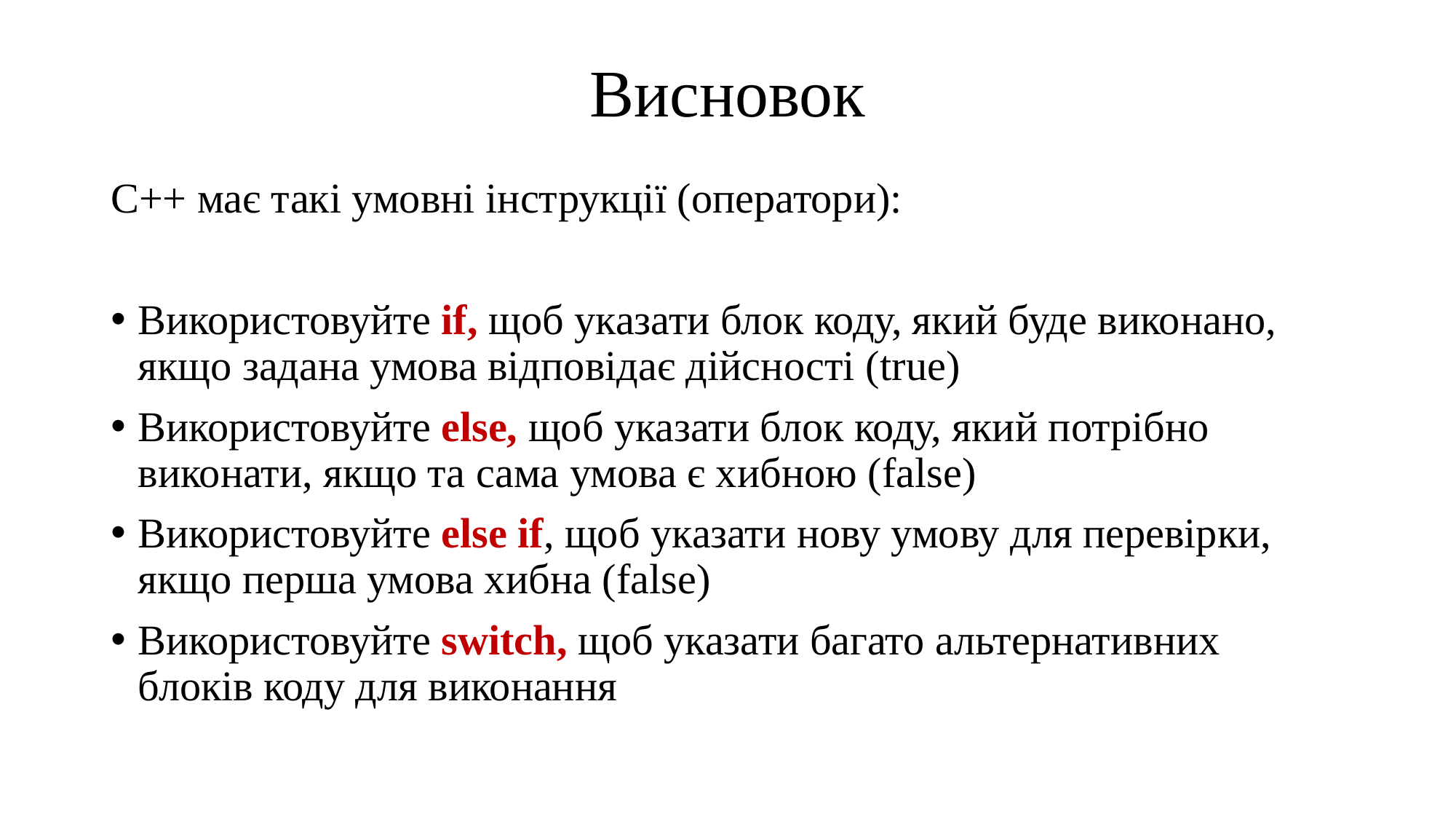

# Висновок
C++ має такі умовні інструкції (оператори):

Використовуйте if, щоб указати блок коду, який буде виконано, якщо задана умова відповідає дійсності (true)
Використовуйте else, щоб указати блок коду, який потрібно виконати, якщо та сама умова є хибною (false)
Використовуйте else if, щоб указати нову умову для перевірки, якщо перша умова хибна (false)
Використовуйте switch, щоб указати багато альтернативних блоків коду для виконання